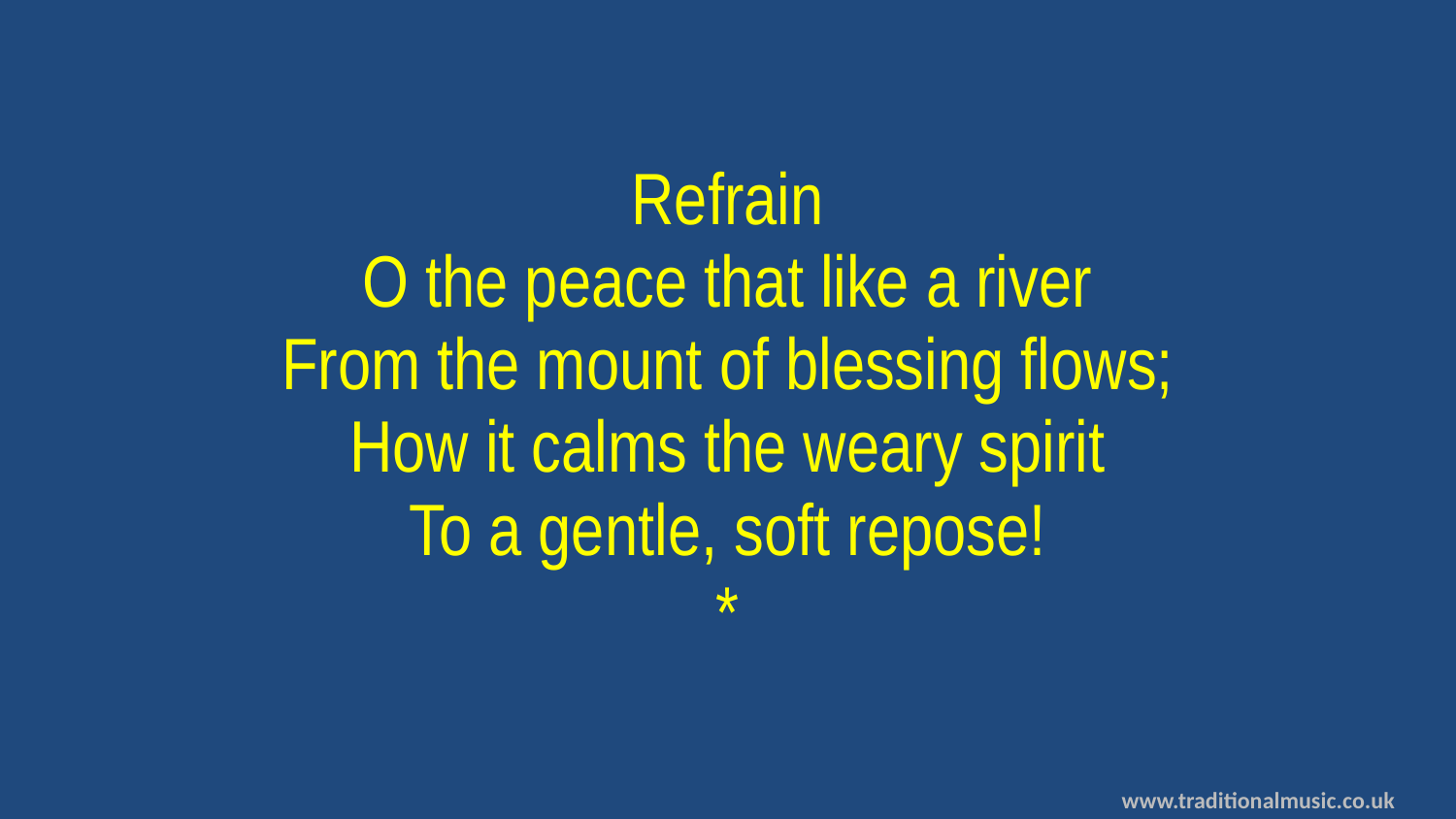

Refrain
O the peace that like a river
From the mount of blessing flows;
How it calms the weary spirit
To a gentle, soft repose!
*